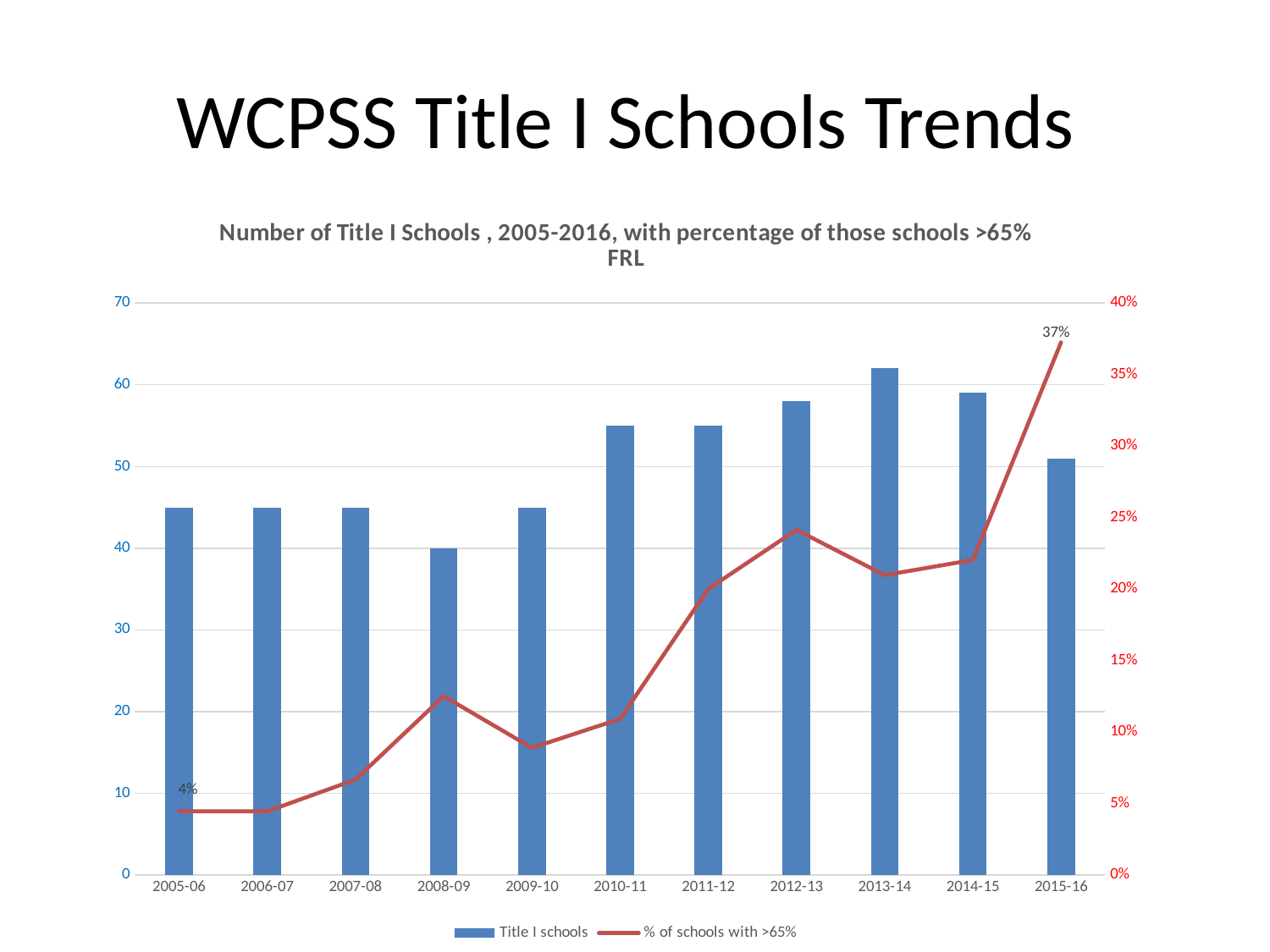

# WCPSS Title I Schools Trends

### Chart: Number of Title I Schools , 2005-2016, with percentage of those schools >65% FRL

| Category | Title I schools | % of schools with >65% |
|---|---|---|
| 2005-06 | 45.0 | 0.0444444444444445 |
| 2006-07 | 45.0 | 0.0444444444444445 |
| 2007-08 | 45.0 | 0.0666666666666667 |
| 2008-09 | 40.0 | 0.125 |
| 2009-10 | 45.0 | 0.0888888888888889 |
| 2010-11 | 55.0 | 0.109090909090909 |
| 2011-12 | 55.0 | 0.2 |
| 2012-13 | 58.0 | 0.241379310344828 |
| 2013-14 | 62.0 | 0.209677419354839 |
| 2014-15 | 59.0 | 0.220338983050847 |
| 2015-16 | 51.0 | 0.372549019607843 |